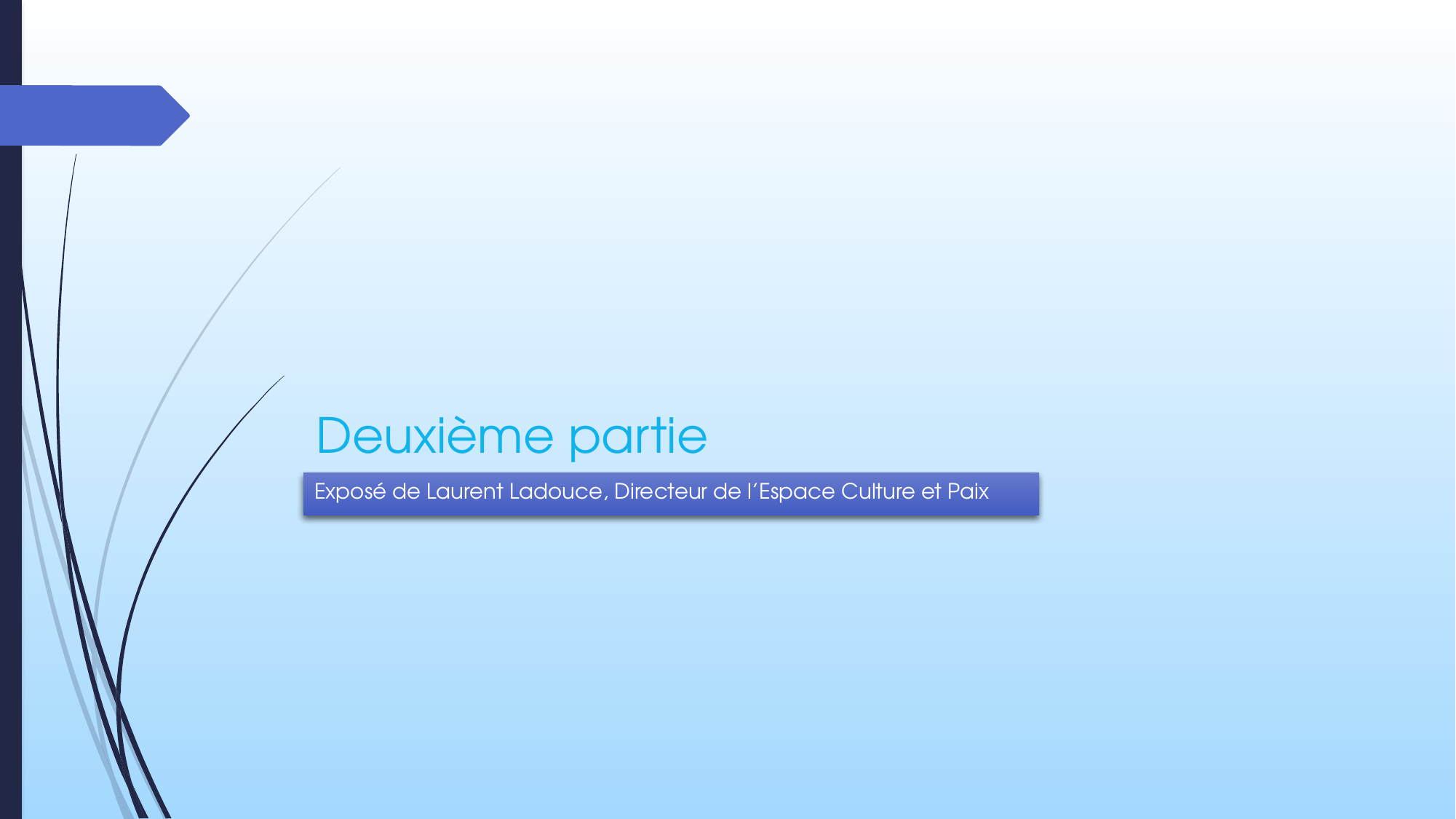

# Deuxième partie
Exposé de Laurent Ladouce, Directeur de l’Espace Culture et Paix